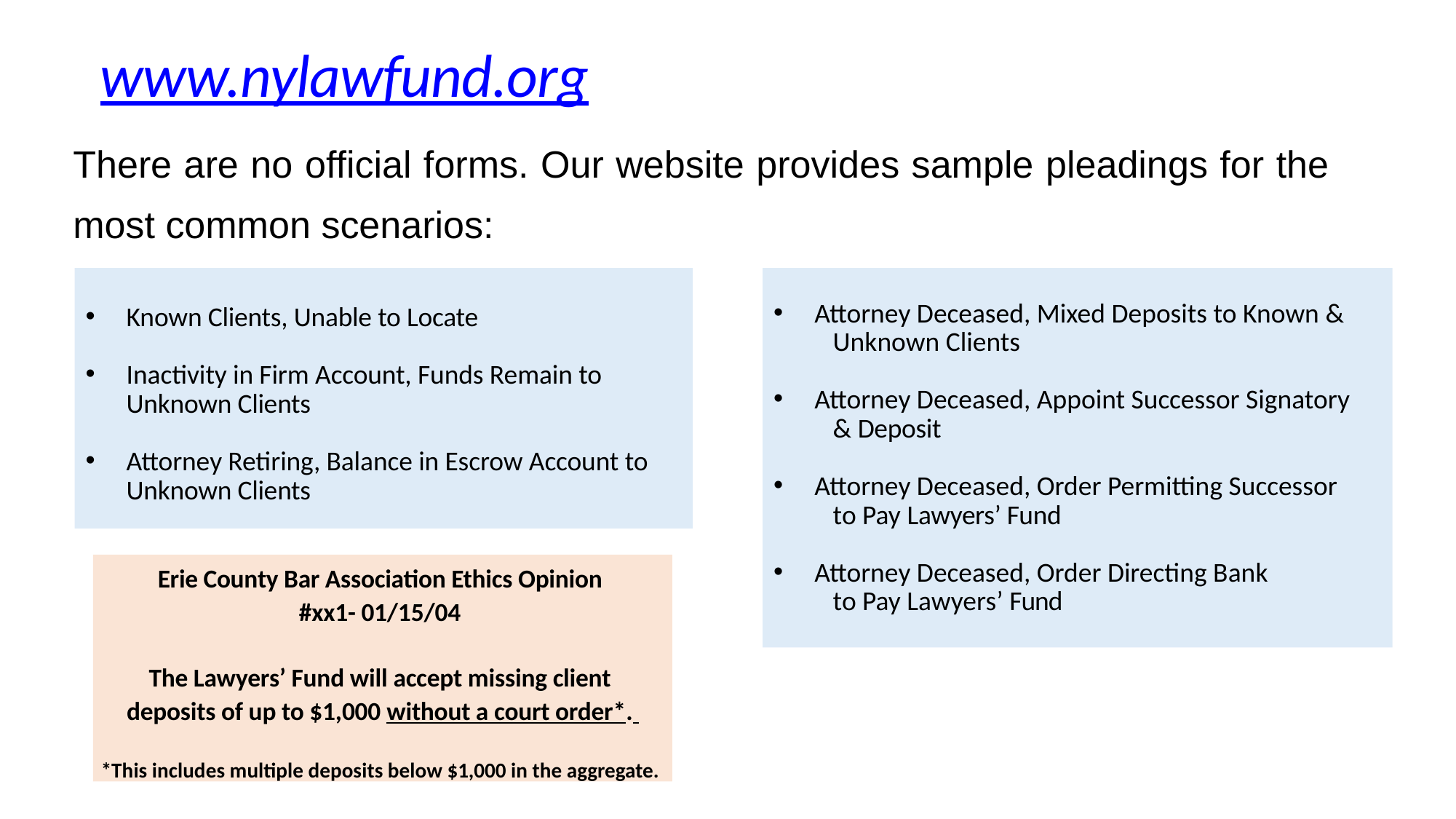

www.nylawfund.org
There are no official forms. Our website provides sample pleadings for the most common scenarios:
Attorney Deceased, Mixed Deposits to Known &
   Unknown Clients
Attorney Deceased, Appoint Successor Signatory
   & Deposit
Attorney Deceased, Order Permitting Successor
   to Pay Lawyers’ Fund
Attorney Deceased, Order Directing Bank
   to Pay Lawyers’ Fund

Known Clients, Unable to Locate
Inactivity in Firm Account, Funds Remain to Unknown Clients
Attorney Retiring, Balance in Escrow Account to Unknown Clients
Erie County Bar Association Ethics Opinion
#xx1- 01/15/04
The Lawyers’ Fund will accept missing client
deposits of up to $1,000 without a court order*.
*This includes multiple deposits below $1,000 in the aggregate.